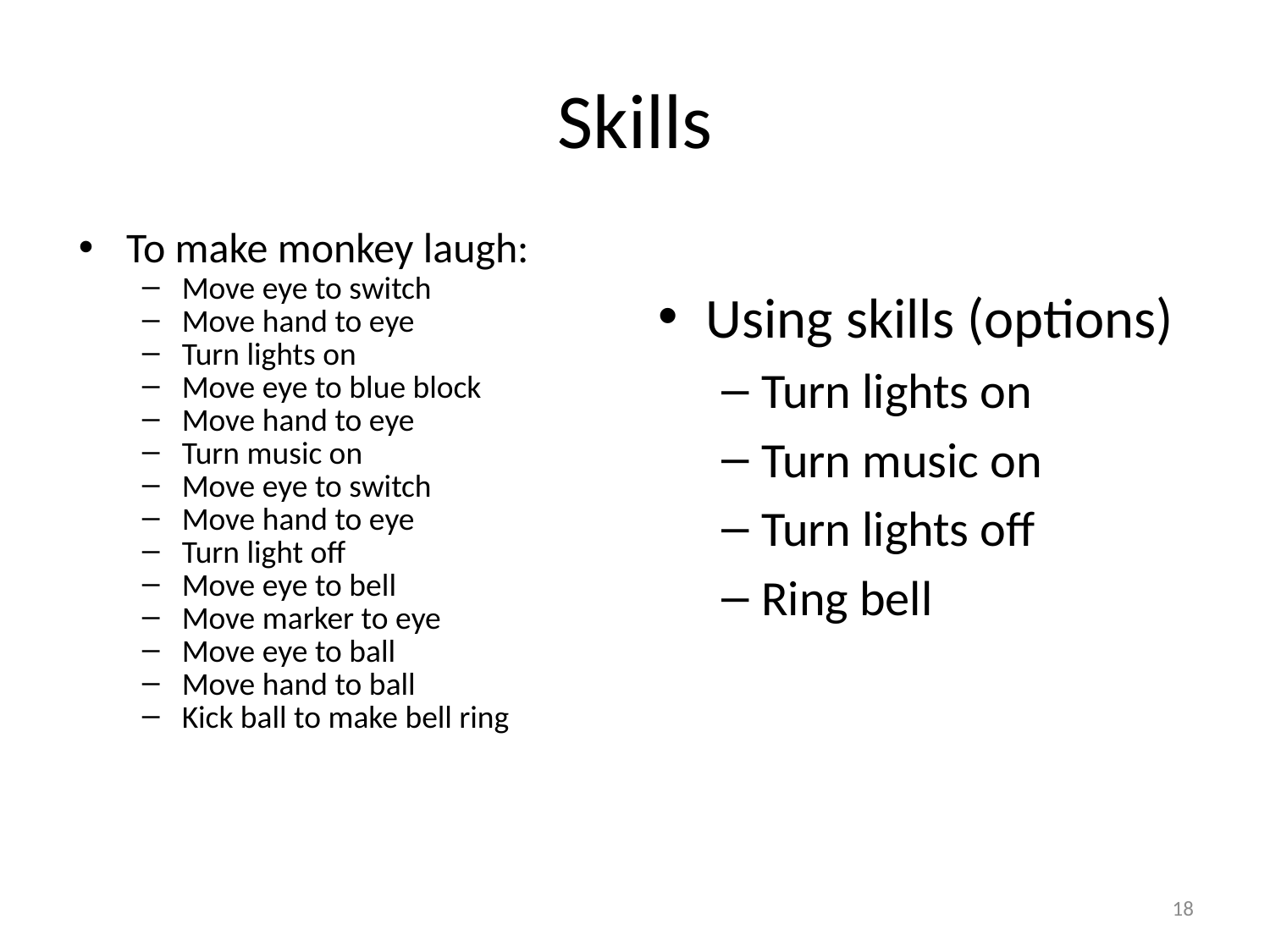

# Skills
To make monkey laugh:
Move eye to switch
Move hand to eye
Turn lights on
Move eye to blue block
Move hand to eye
Turn music on
Move eye to switch
Move hand to eye
Turn light off
Move eye to bell
Move marker to eye
Move eye to ball
Move hand to ball
Kick ball to make bell ring
Using skills (options)
Turn lights on
Turn music on
Turn lights off
Ring bell
18